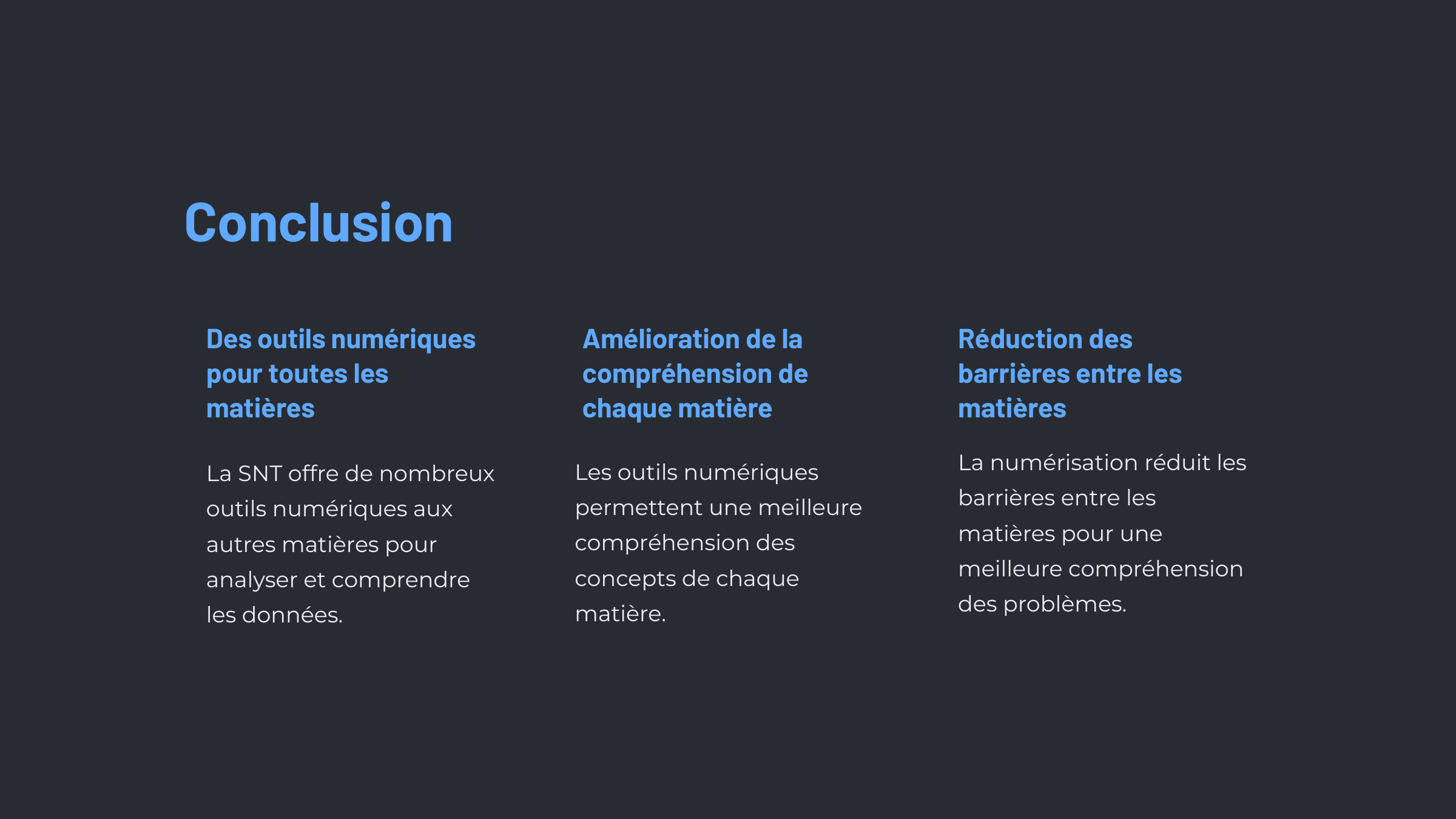

Conclusion

Des outils numériques pour toutes les matières
Amélioration de la compréhension de chaque matière
Réduction des barrières entre les matières
La numérisation réduit les barrières entre les matières pour une meilleure compréhension des problèmes.
Les outils numériques permettent une meilleure compréhension des concepts de chaque matière.
La SNT offre de nombreux outils numériques aux autres matières pour analyser et comprendre les données.